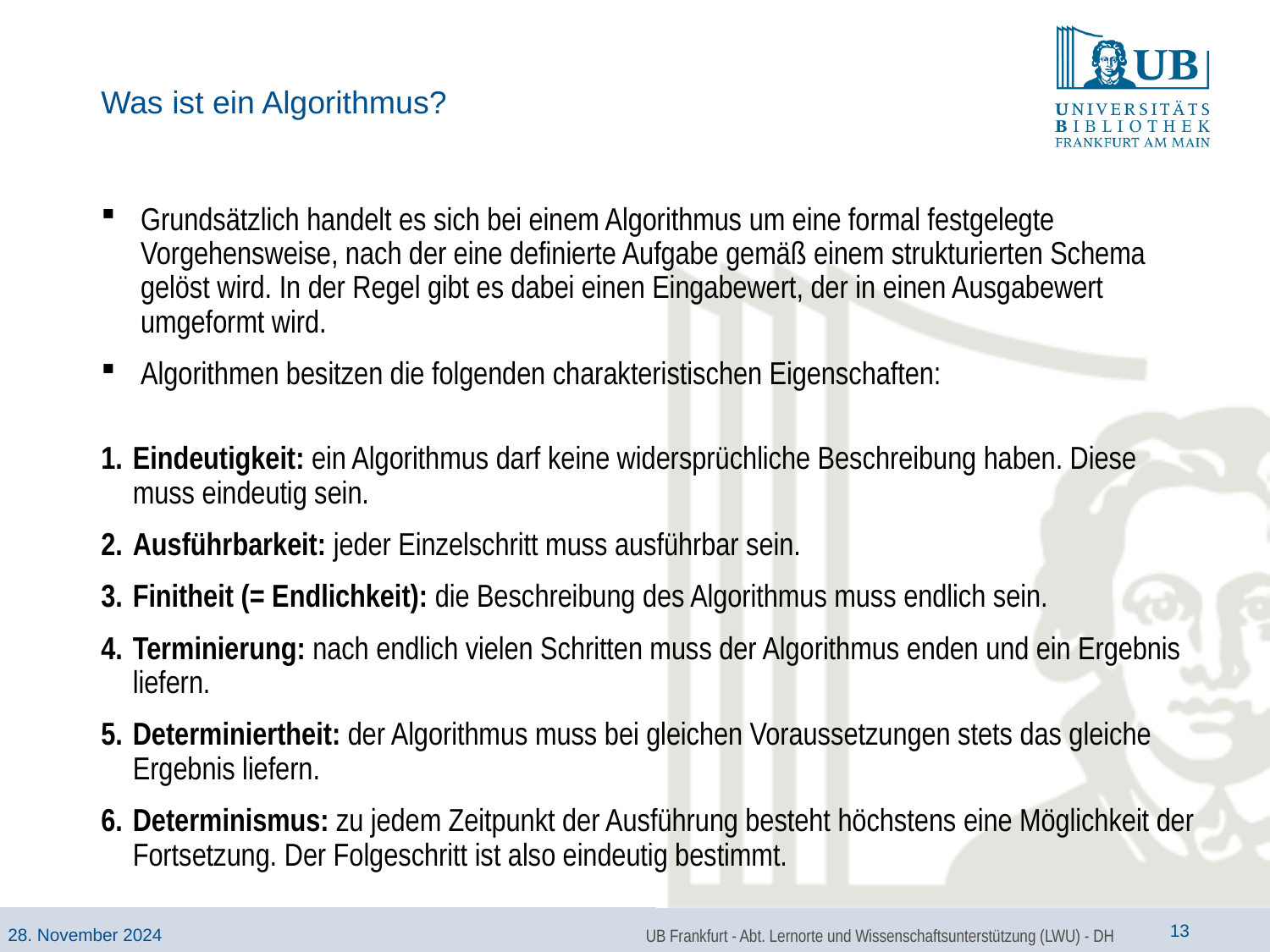

# Was ist ein Algorithmus?
Grundsätzlich handelt es sich bei einem Algorithmus um eine formal festgelegte Vorgehensweise, nach der eine definierte Aufgabe gemäß einem strukturierten Schema gelöst wird. In der Regel gibt es dabei einen Eingabewert, der in einen Ausgabewert umgeformt wird.
Algorithmen besitzen die folgenden charakteristischen Eigenschaften:

Eindeutigkeit: ein Algorithmus darf keine widersprüchliche Beschreibung haben. Diese muss eindeutig sein.
Ausführbarkeit: jeder Einzelschritt muss ausführbar sein.
Finitheit (= Endlichkeit): die Beschreibung des Algorithmus muss endlich sein.
Terminierung: nach endlich vielen Schritten muss der Algorithmus enden und ein Ergebnis liefern.
Determiniertheit: der Algorithmus muss bei gleichen Voraussetzungen stets das gleiche Ergebnis liefern.
Determinismus: zu jedem Zeitpunkt der Ausführung besteht höchstens eine Möglichkeit der Fortsetzung. Der Folgeschritt ist also eindeutig bestimmt.

UB Frankfurt - Abt. Lernorte und Wissenschaftsunterstützung (LWU) - DH